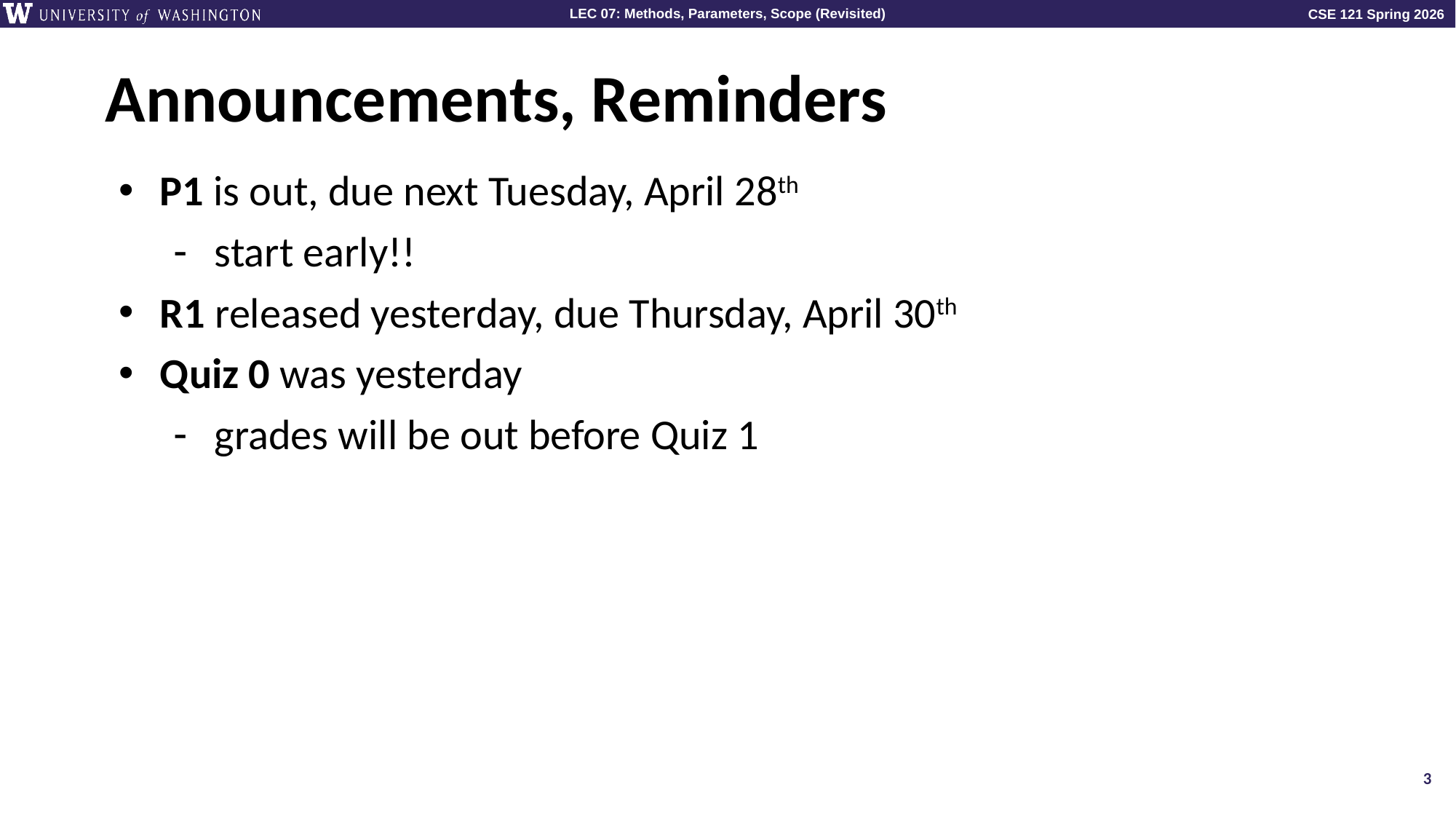

# Announcements, Reminders
P1 is out, due next Tuesday, April 28th
start early!!
R1 released yesterday, due Thursday, April 30th
Quiz 0 was yesterday
grades will be out before Quiz 1
3